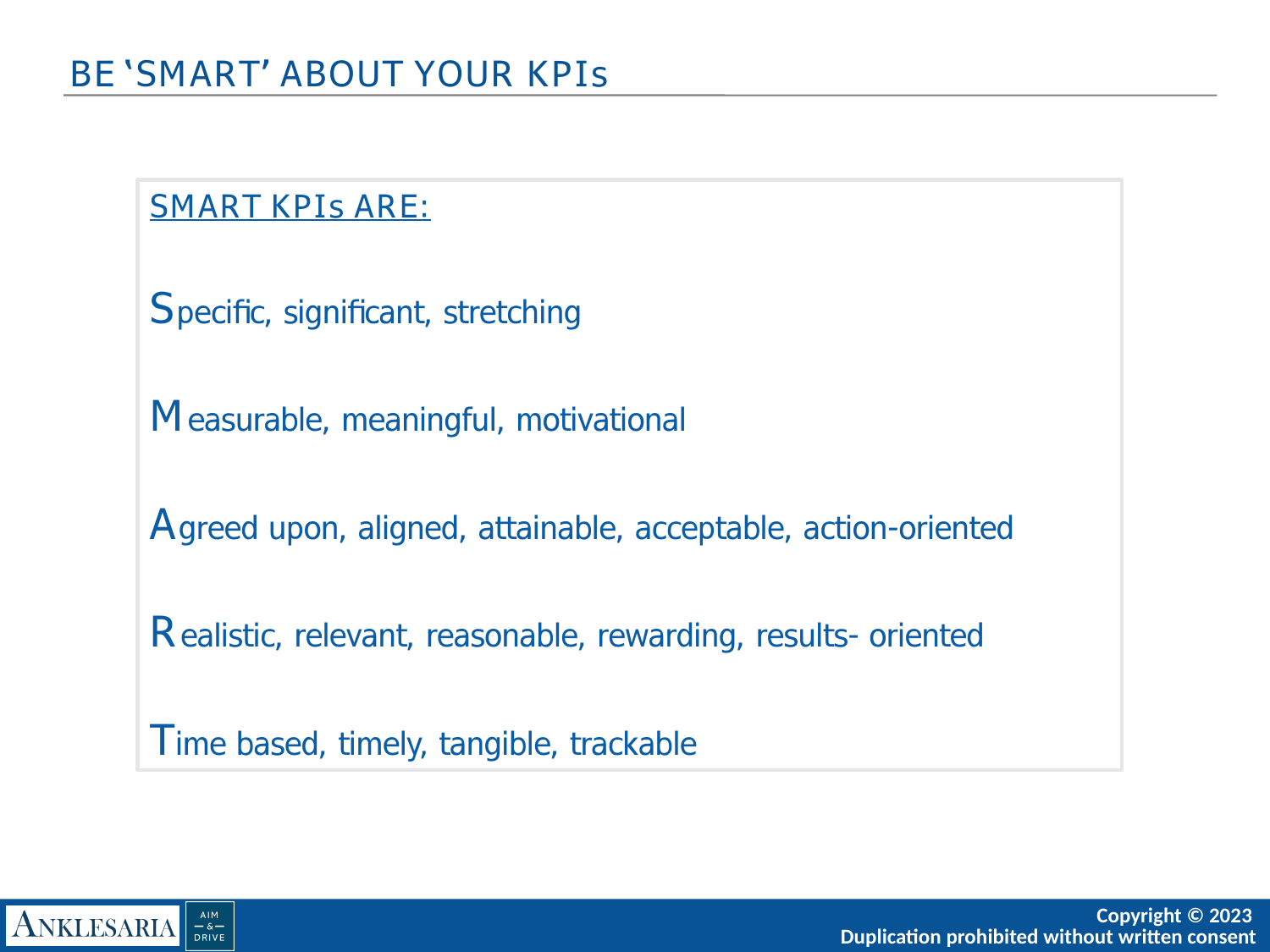

# BE ‘SMART’ ABOUT YOUR KPIs

SMART KPIs ARE:

Specific, significant, stretching

Measurable, meaningful, motivational

Agreed upon, aligned, attainable, acceptable, action-oriented

Realistic, relevant, reasonable, rewarding, results- oriented

Time based, timely, tangible, trackable